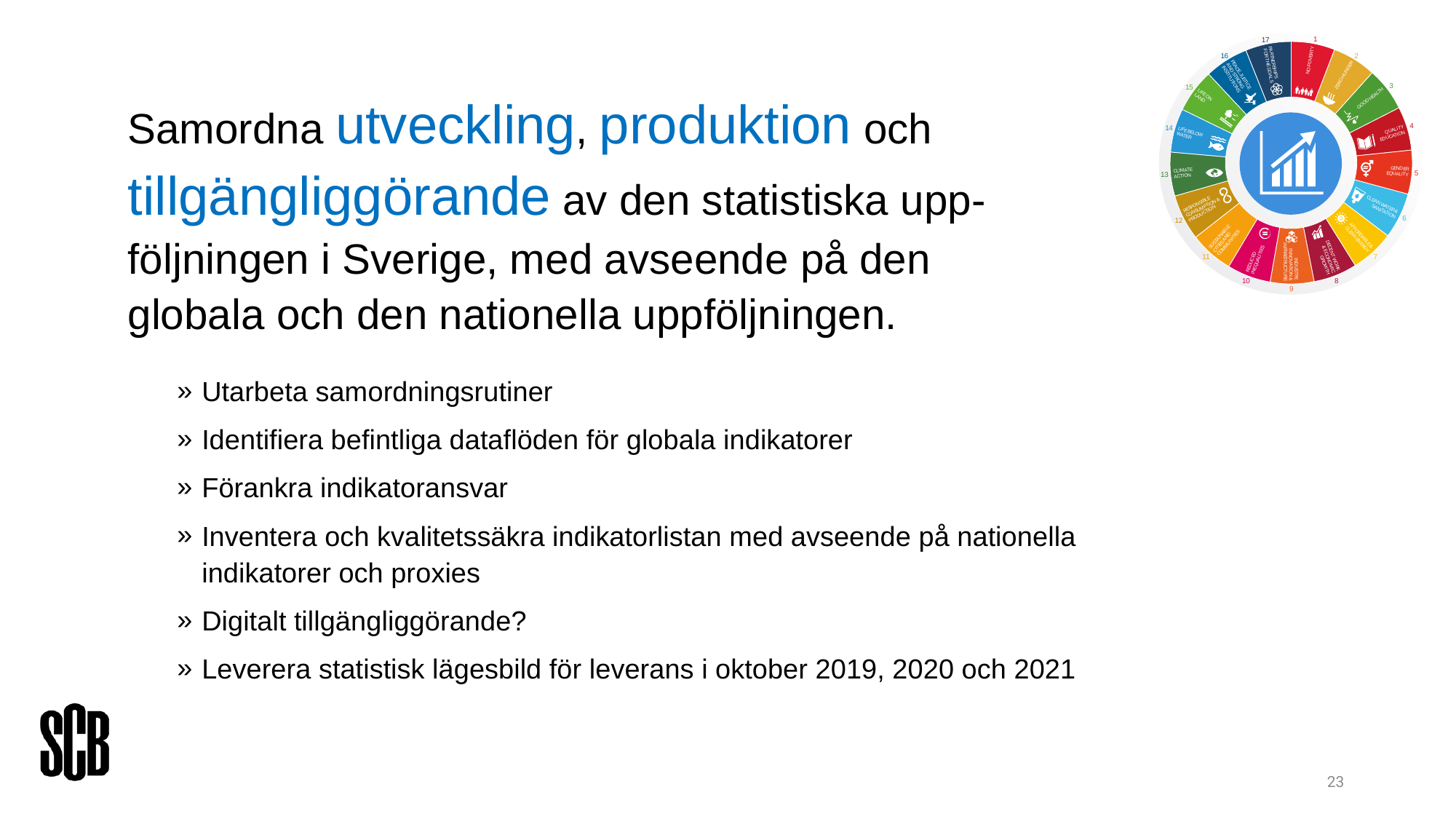

Samordna utveckling, produktion och
tillgängliggörande av den statistiska upp-
följningen i Sverige, med avseende på den
globala och den nationella uppföljningen.

Utarbeta samordningsrutiner
Identifiera befintliga dataflöden för globala indikatorer
Förankra indikatoransvar
Inventera och kvalitetssäkra indikatorlistan med avseende på nationella
indikatorer och proxies
Digitalt tillgängliggörande?
Leverera statistisk lägesbild för leverans i oktober 2019, 2020 och 2021

23